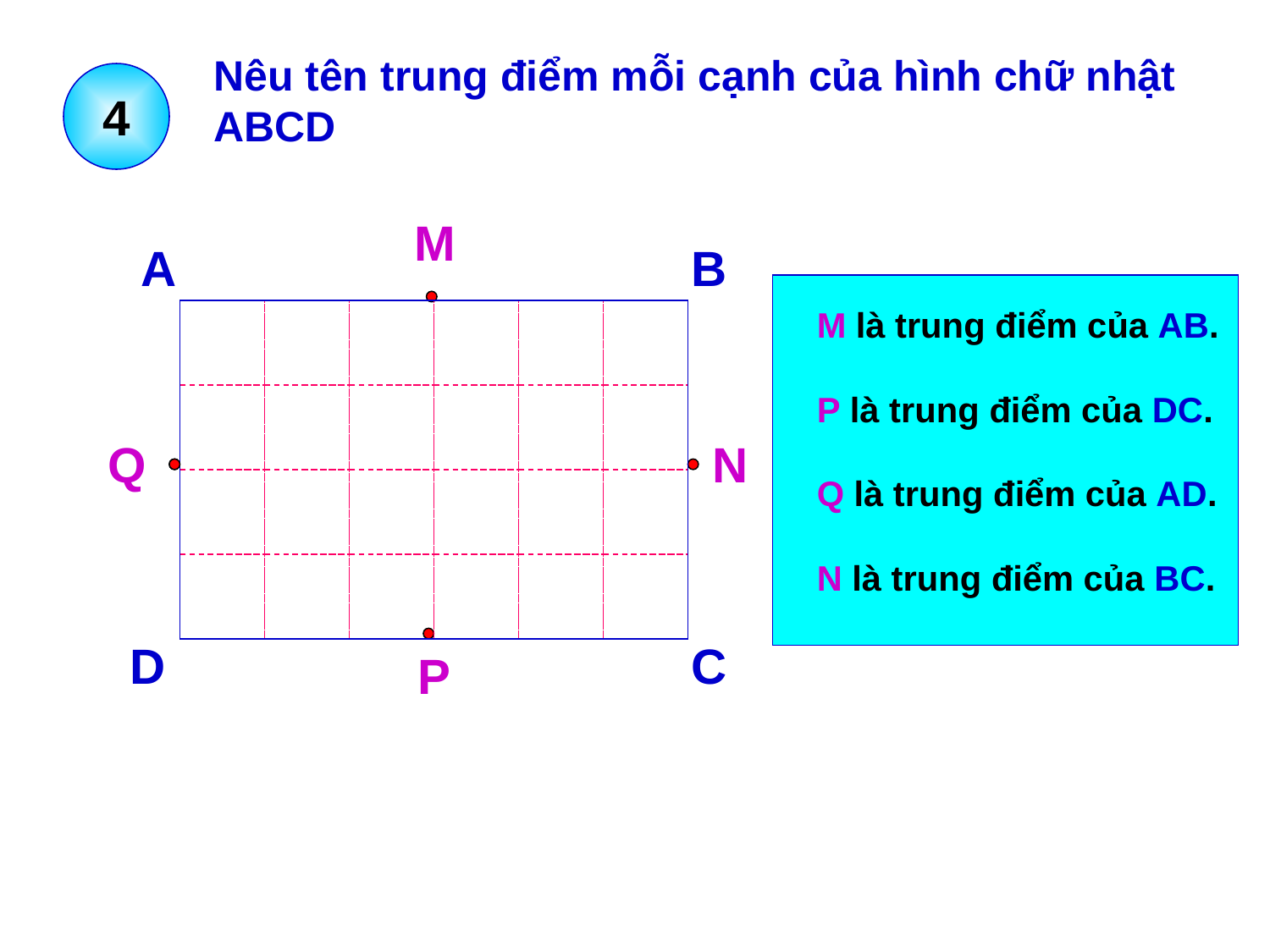

Nêu tên trung điểm mỗi cạnh của hình chữ nhật ABCD
4
M
A
B

M là trung điểm của AB.
P là trung điểm của DC.
Q
N
Q là trung điểm của AD.
N là trung điểm của BC.
D
C
P